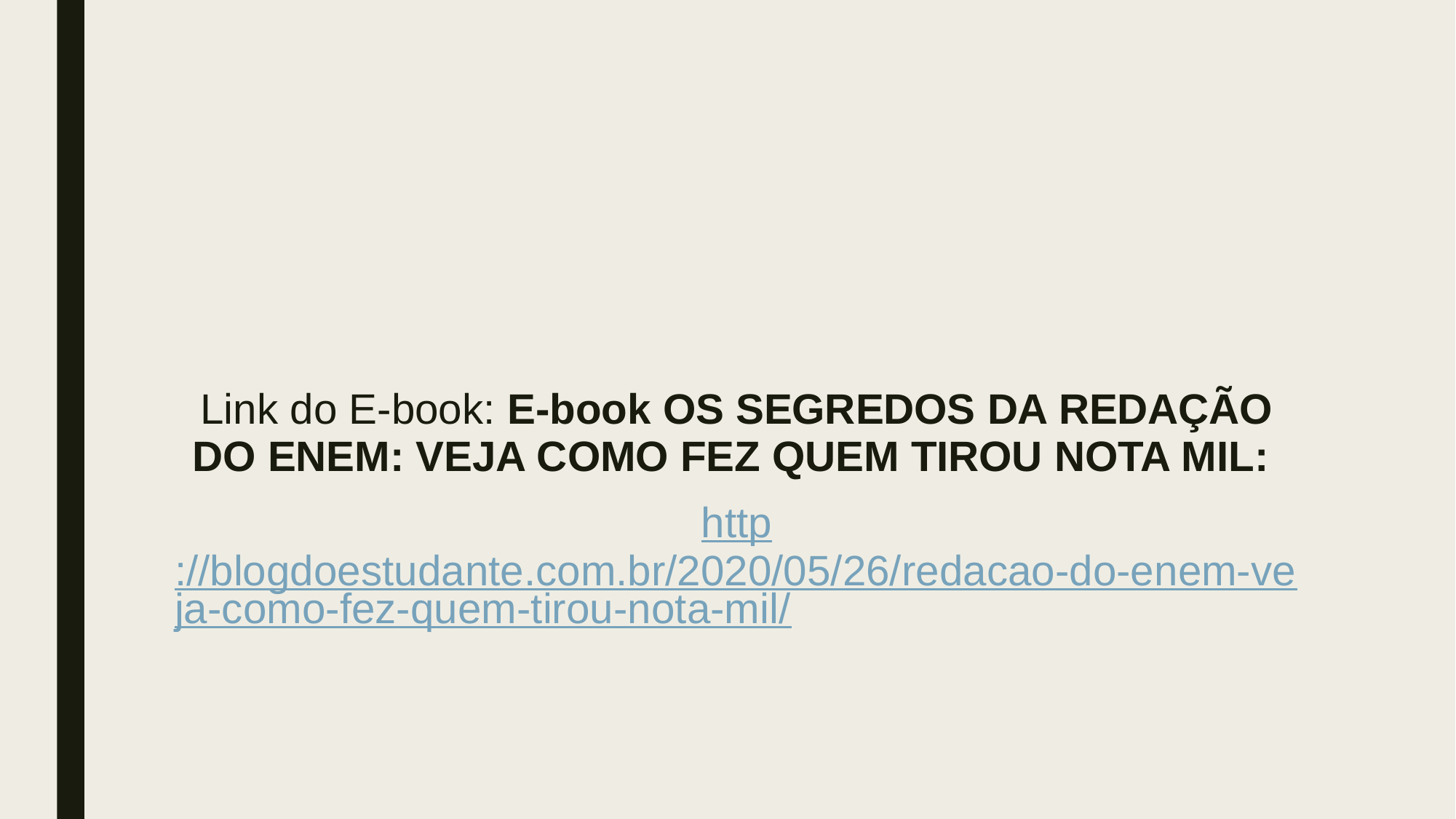

#

Link do E-book: E-book OS SEGREDOS DA REDAÇÃO DO ENEM: VEJA COMO FEZ QUEM TIROU NOTA MIL:
http://blogdoestudante.com.br/2020/05/26/redacao-do-enem-veja-como-fez-quem-tirou-nota-mil/